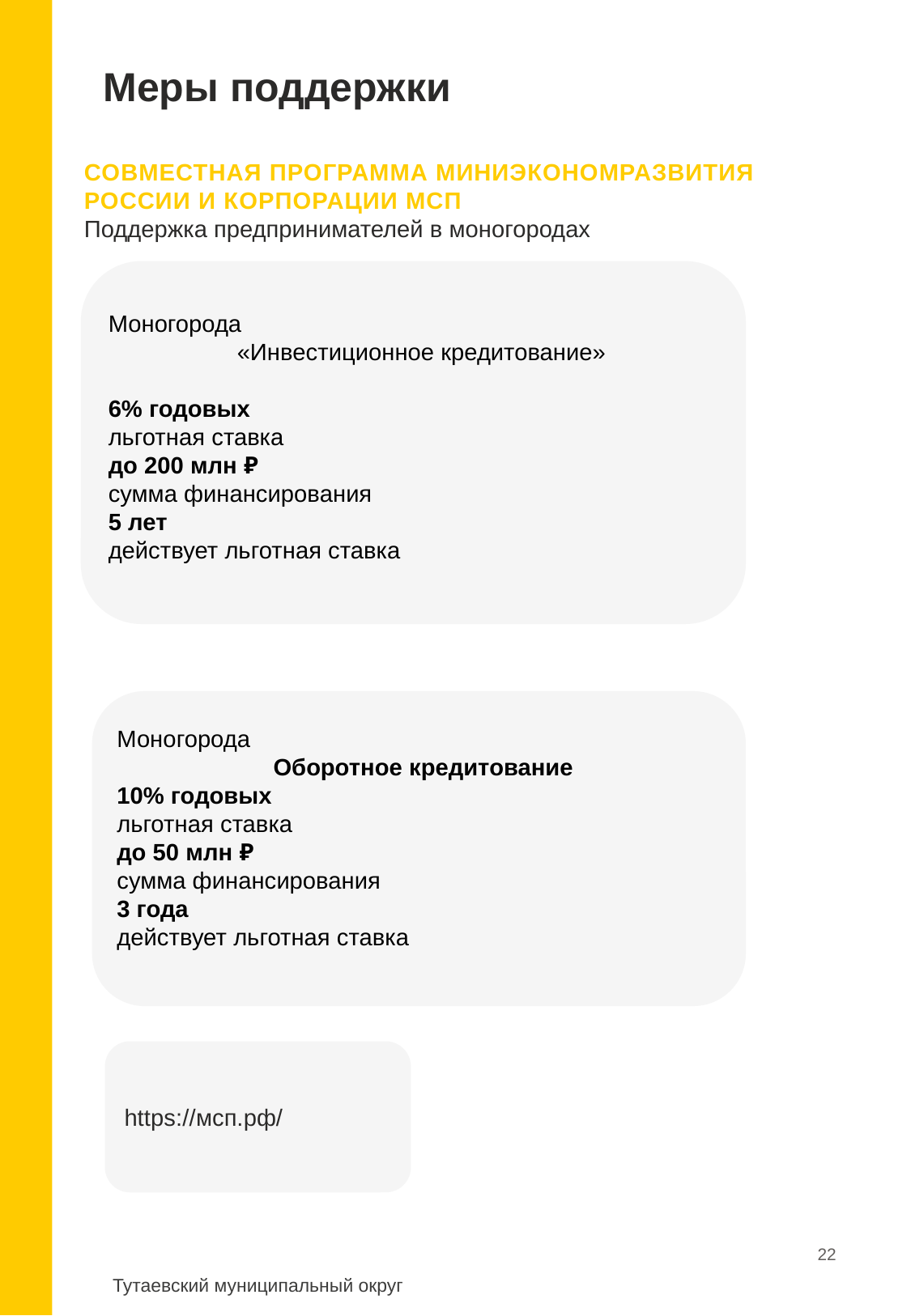

Меры поддержки
СОВМЕСТНАЯ ПРОГРАММА МИНИЭКОНОМРАЗВИТИЯ РОССИИ И КОРПОРАЦИИ МСП
Поддержка предпринимателей в моногородах

Моногорода
«Инвестиционное кредитование»

6% годовых
льготная ставка
до 200 млн ₽
сумма финансирования
5 лет
действует льготная ставка

Моногорода
Оборотное кредитование
10% годовых
льготная ставка
до 50 млн ₽
сумма финансирования
3 года
действует льготная ставка

https://мсп.рф/
22
Тутаевский муниципальный округ